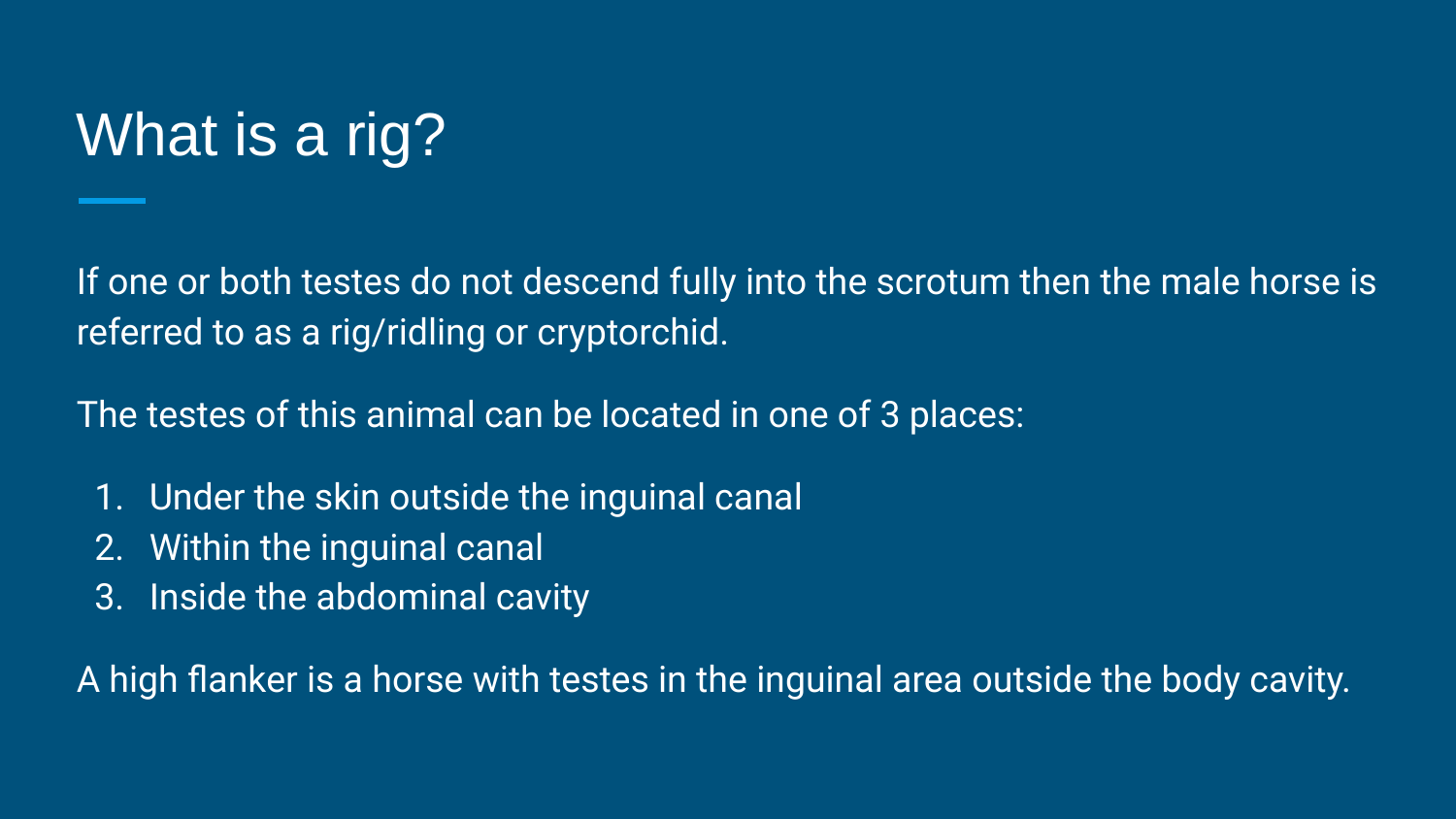

# What is a rig?
If one or both testes do not descend fully into the scrotum then the male horse is referred to as a rig/ridling or cryptorchid.
The testes of this animal can be located in one of 3 places:
Under the skin outside the inguinal canal
Within the inguinal canal
Inside the abdominal cavity
A high flanker is a horse with testes in the inguinal area outside the body cavity.